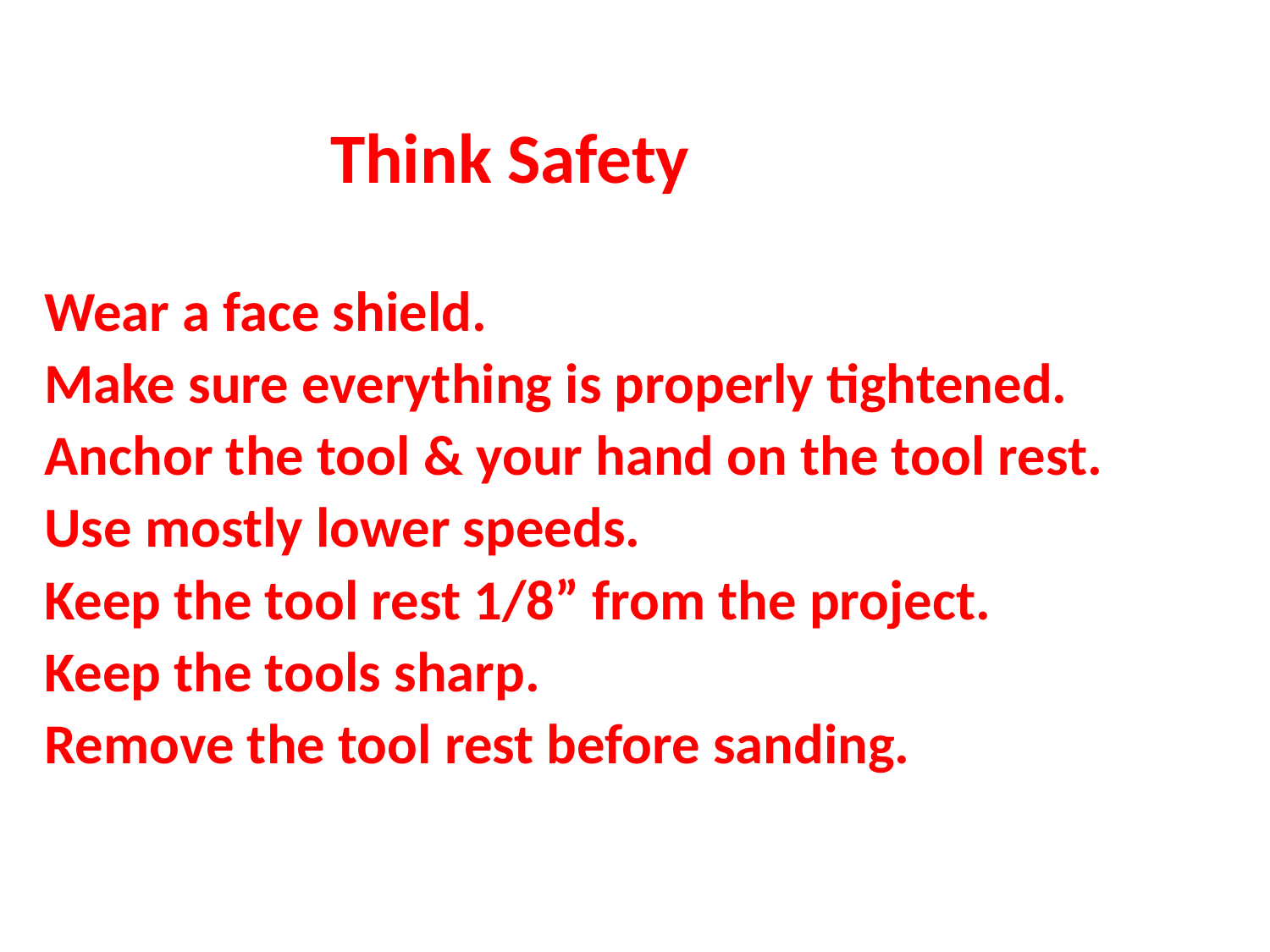

Think Safety

Wear a face shield.
Make sure everything is properly tightened.
Anchor the tool & your hand on the tool rest.
Use mostly lower speeds.
Keep the tool rest 1/8” from the project.
Keep the tools sharp.
Remove the tool rest before sanding.